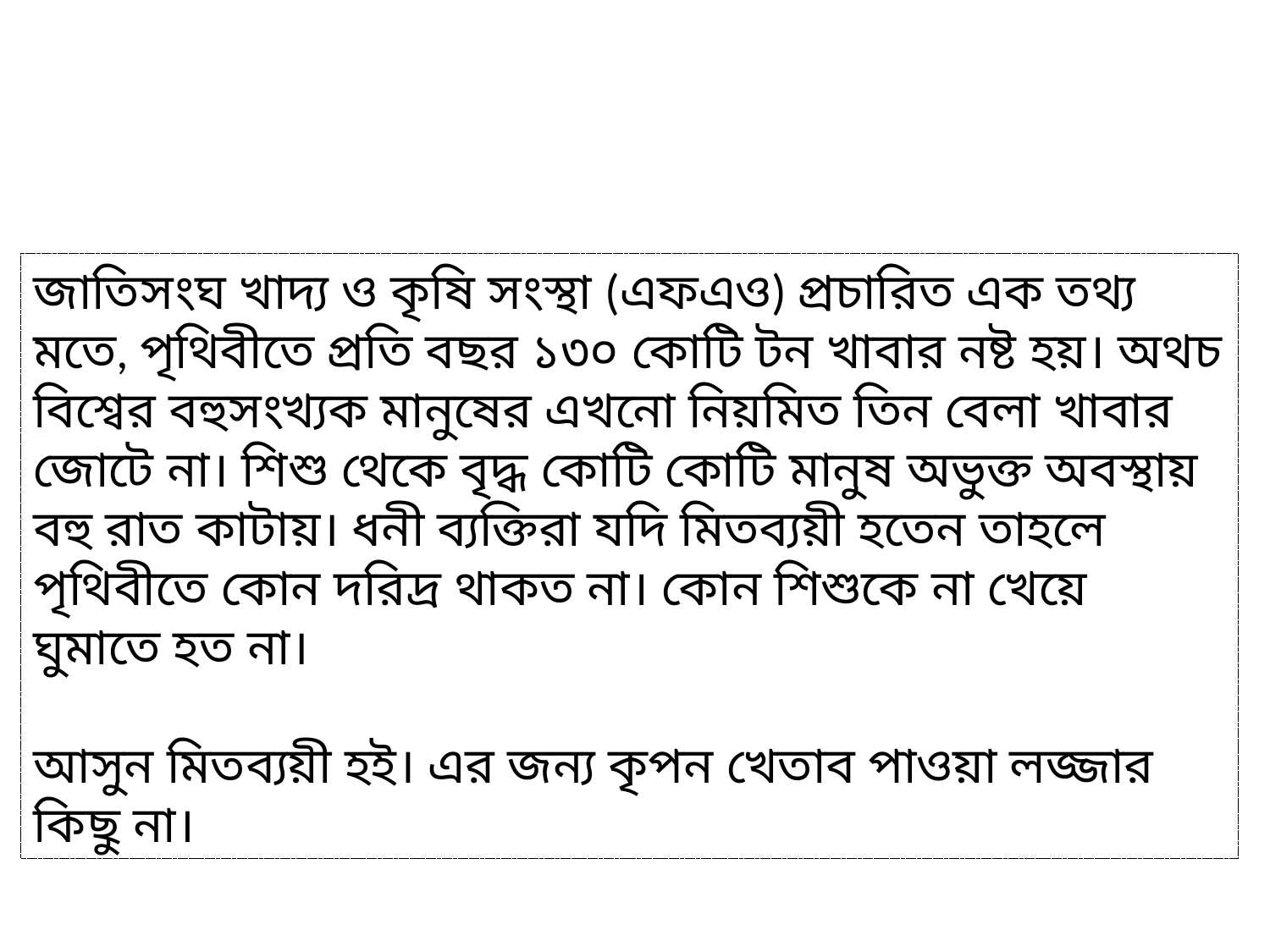

জাতিসংঘ খাদ্য ও কৃষি সংস্থা (এফএও) প্রচারিত এক তথ্য মতে, পৃথিবীতে প্রতি বছর ১৩০ কোটি টন খাবার নষ্ট হয়। অথচ বিশ্বের বহুসংখ্যক মানুষের এখনো নিয়মিত তিন বেলা খাবার জোটে না। শিশু থেকে বৃদ্ধ কোটি কোটি মানুষ অভুক্ত অবস্থায় বহু রাত কাটায়। ধনী ব্যক্তিরা যদি মিতব্যয়ী হতেন তাহলে পৃথিবীতে কোন দরিদ্র থাকত না। কোন শিশুকে না খেয়ে ঘুমাতে হত না।

আসুন মিতব্যয়ী হই। এর জন্য কৃপন খেতাব পাওয়া লজ্জার কিছু না।